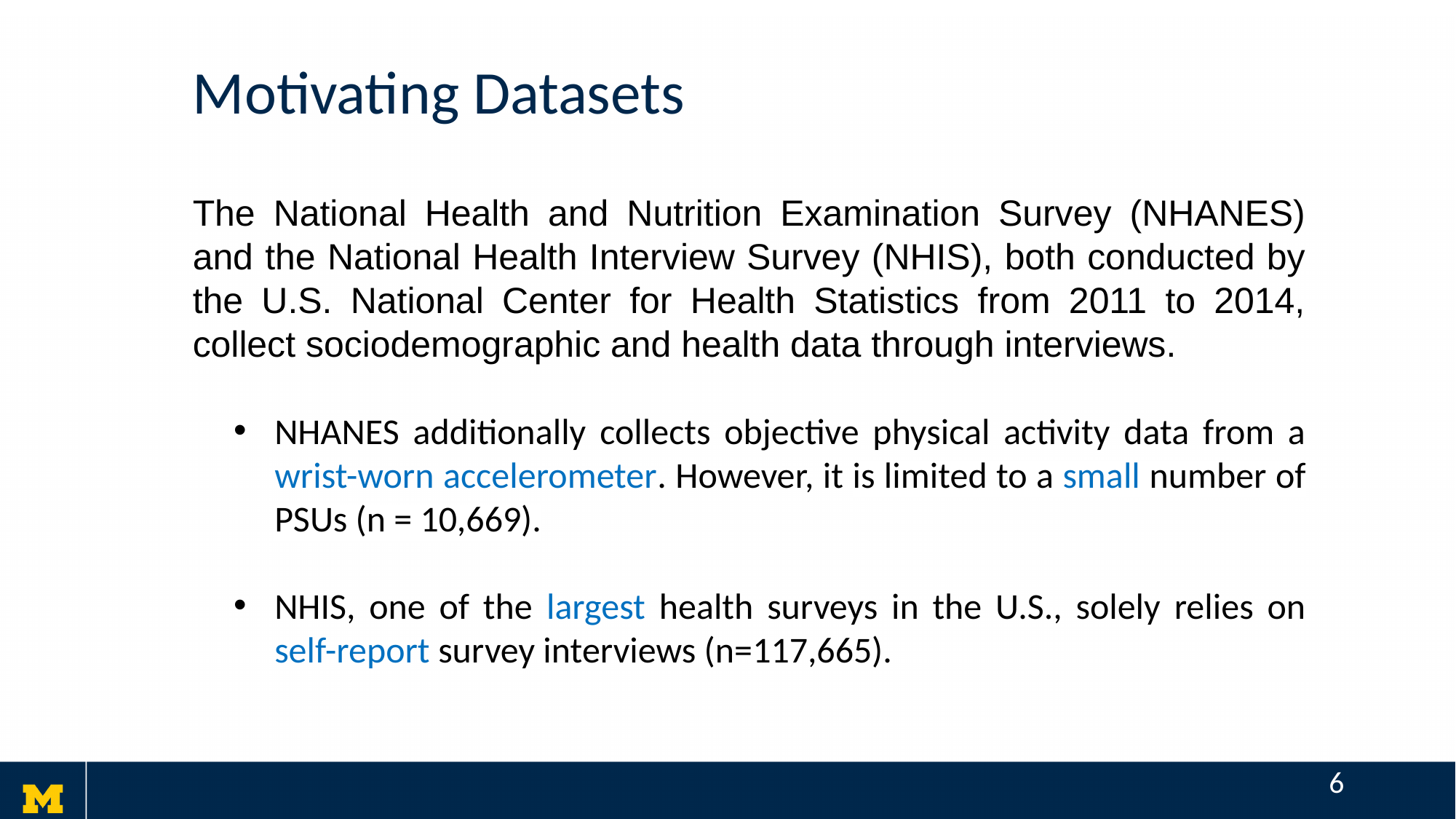

# Motivating Datasets
The National Health and Nutrition Examination Survey (NHANES) and the National Health Interview Survey (NHIS), both conducted by the U.S. National Center for Health Statistics from 2011 to 2014, collect sociodemographic and health data through interviews.

NHANES additionally collects objective physical activity data from a wrist-worn accelerometer. However, it is limited to a small number of PSUs (n = 10,669).

NHIS, one of the largest health surveys in the U.S., solely relies on self-report survey interviews (n=117,665).

6